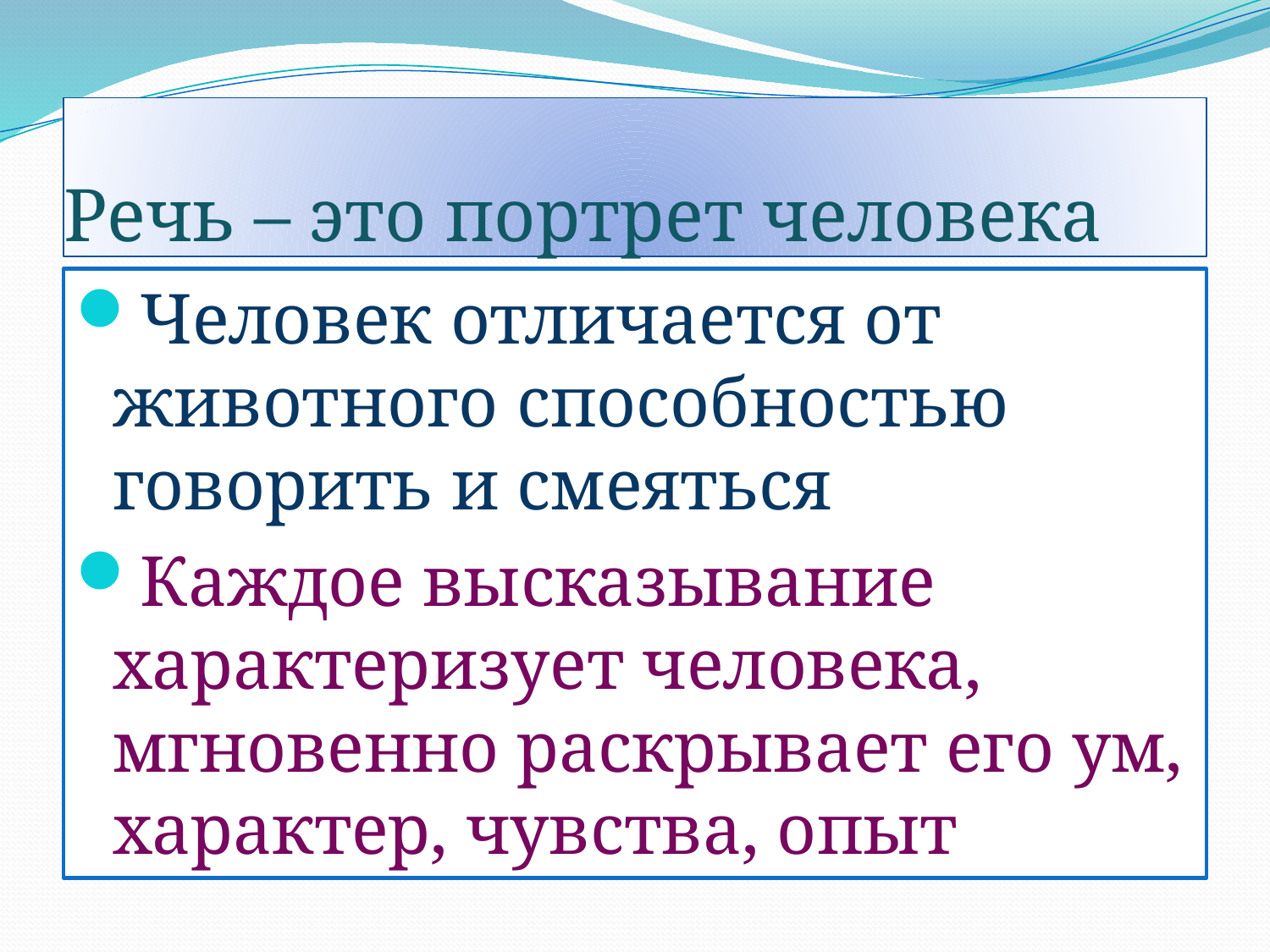

# Речь – это портрет человека
Человек отличается от животного способностью говорить и смеяться
Каждое высказывание характеризует человека, мгновенно раскрывает его ум, характер, чувства, опыт